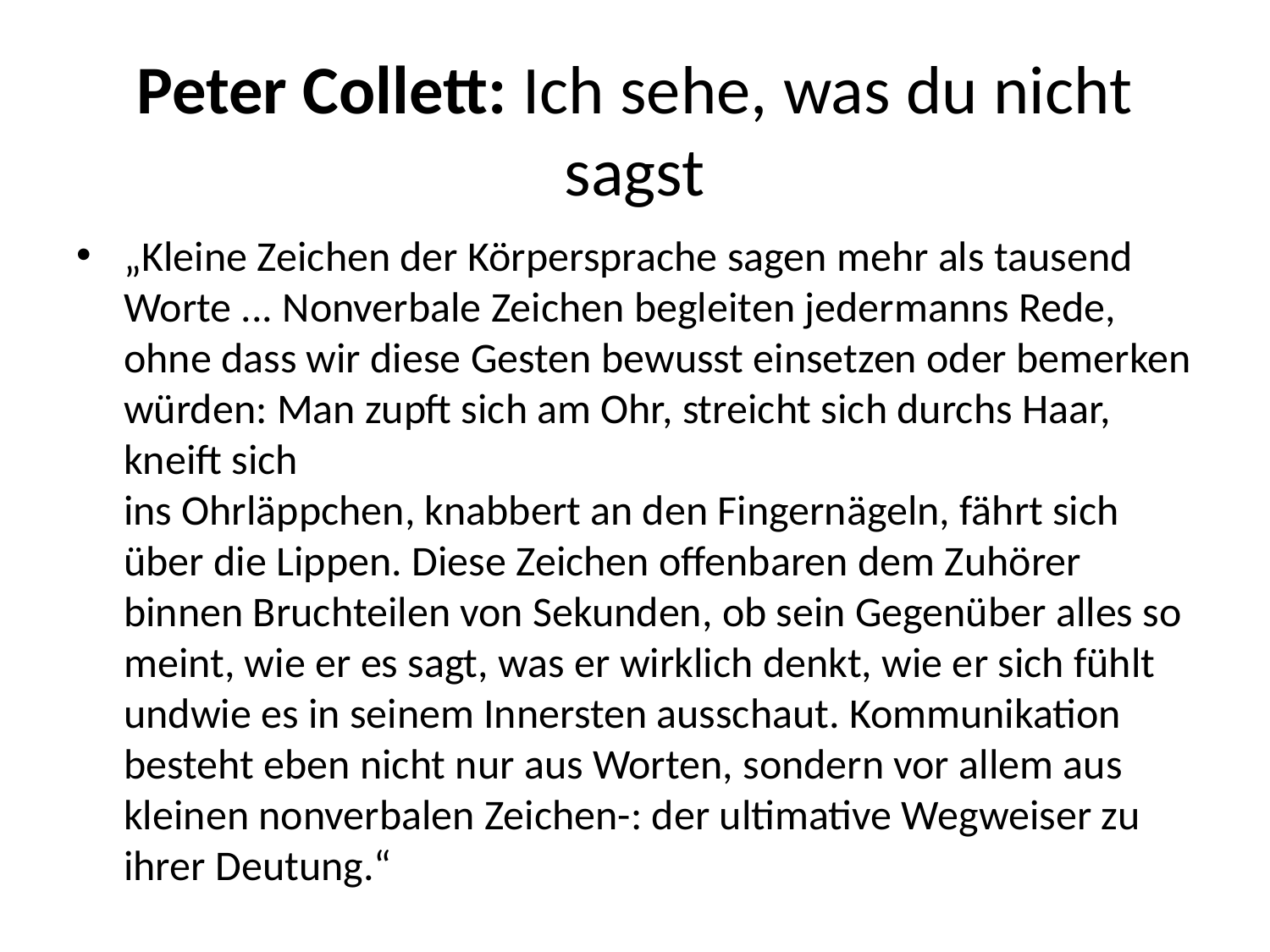

# Peter Collett: Ich sehe, was du nicht sagst
„Kleine Zeichen der Körpersprache sagen mehr als tausend Worte ... Nonverbale Zeichen begleiten jedermanns Rede, ohne dass wir diese Gesten bewusst einsetzen oder bemerken würden: Man zupft sich am Ohr, streicht sich durchs Haar, kneift sich
ins Ohrläppchen, knabbert an den Fingernägeln, fährt sich über die Lippen. Diese Zeichen offenbaren dem Zuhörer binnen Bruchteilen von Sekunden, ob sein Gegenüber alles so meint, wie er es sagt, was er wirklich denkt, wie er sich fühlt undwie es in seinem Innersten ausschaut. Kommunikation besteht eben nicht nur aus Worten, sondern vor allem aus kleinen nonverbalen Zeichen-: der ultimative Wegweiser zu ihrer Deutung.“